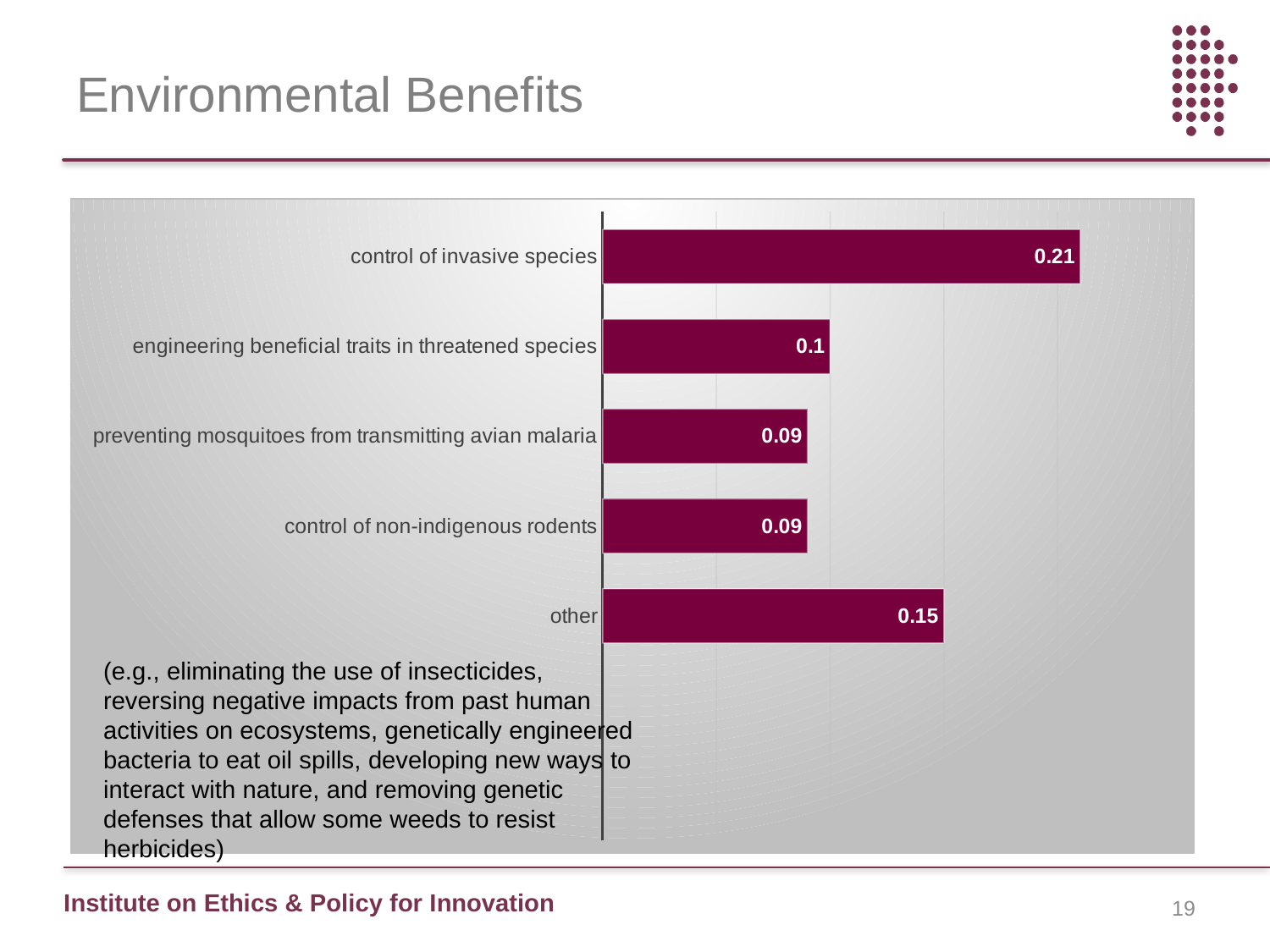

# Environmental Benefits

### Chart

| Category | % of articles |
|---|---|
|  | None |
|  | None |
| other | 0.15 |
| control of non-indigenous rodents | 0.09 |
| preventing mosquitoes from transmitting avian malaria | 0.09 |
| engineering beneficial traits in threatened species | 0.1 |
| control of invasive species | 0.21 |
(e.g., eliminating the use of insecticides, reversing negative impacts from past human activities on ecosystems, genetically engineered bacteria to eat oil spills, developing new ways to interact with nature, and removing genetic defenses that allow some weeds to resist herbicides)
19